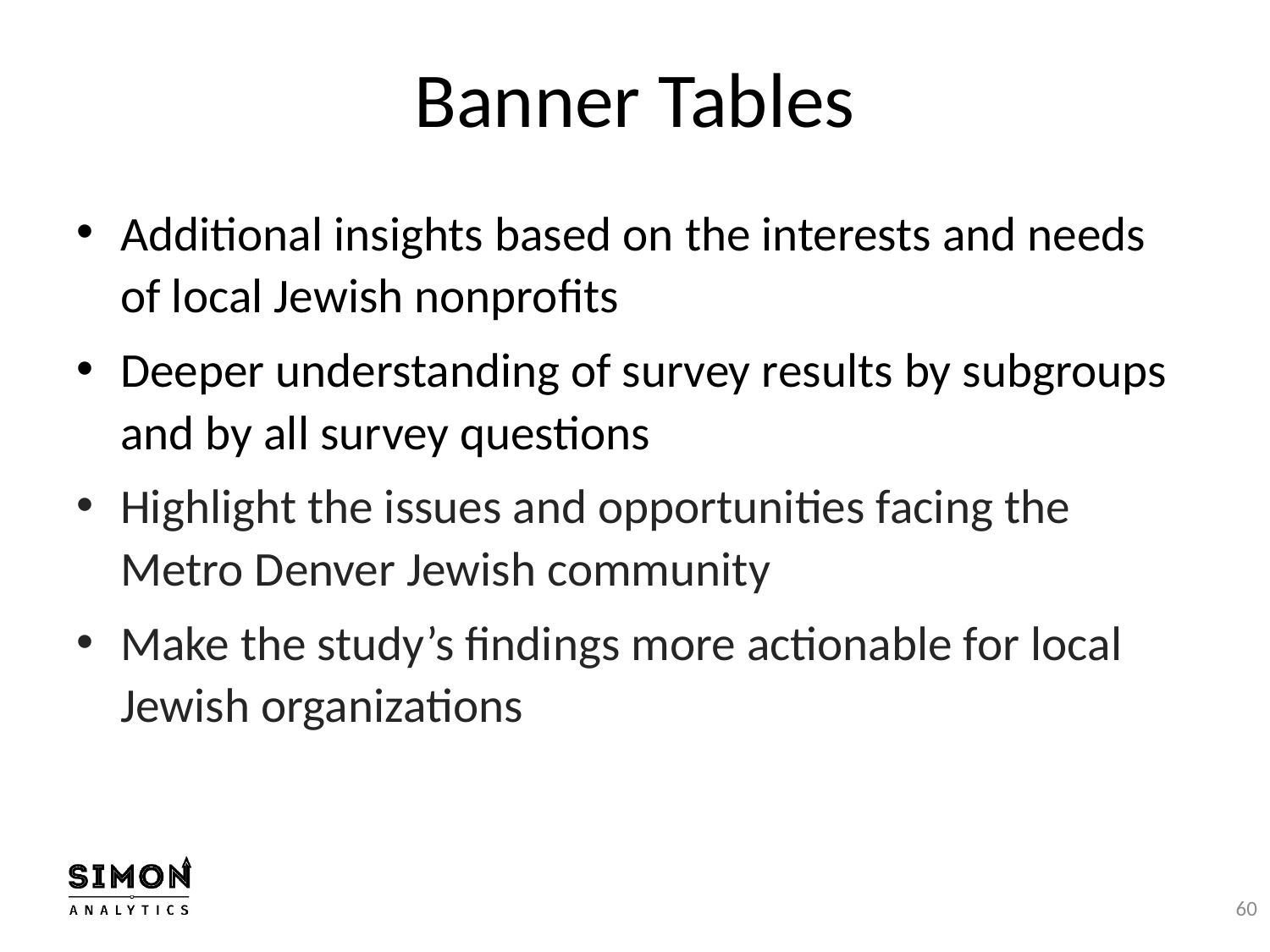

# Banner Tables
Additional insights based on the interests and needs of local Jewish nonprofits
Deeper understanding of survey results by subgroups and by all survey questions
Highlight the issues and opportunities facing the Metro Denver Jewish community
Make the study’s findings more actionable for local Jewish organizations

60